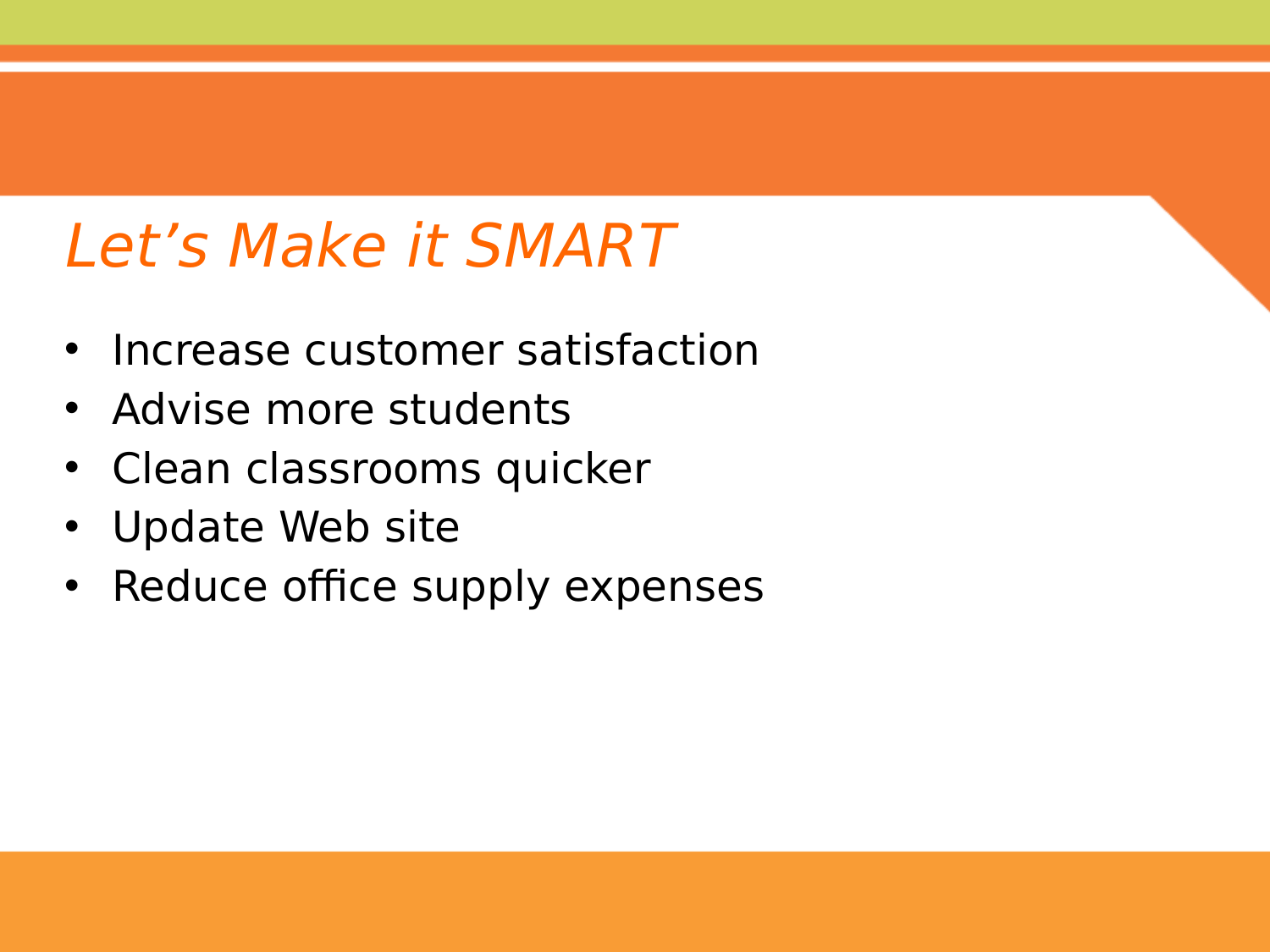

# Let’s Make it SMART
Increase customer satisfaction
Advise more students
Clean classrooms quicker
Update Web site
Reduce office supply expenses